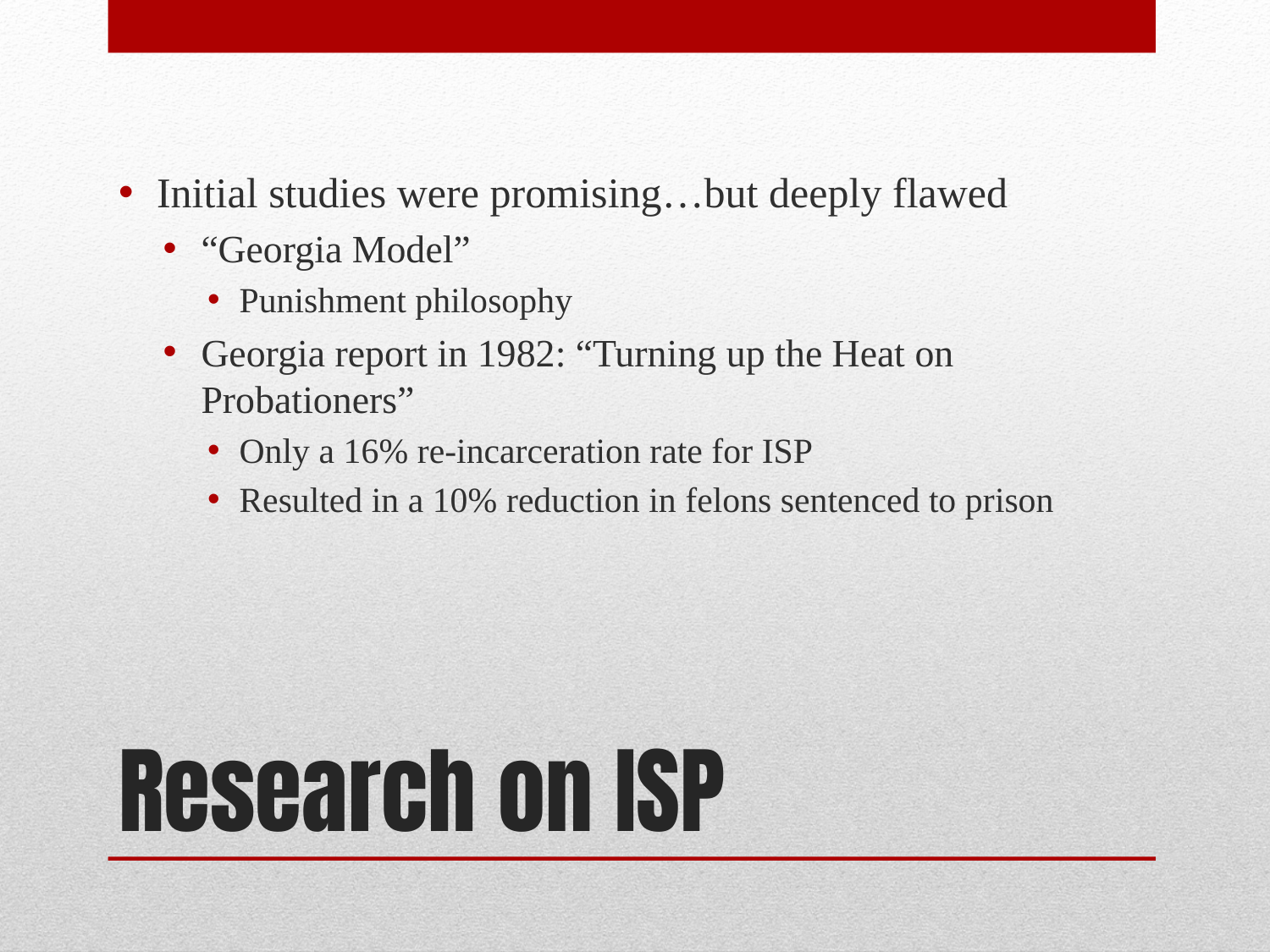

Initial studies were promising…but deeply flawed
“Georgia Model”
Punishment philosophy
Georgia report in 1982: “Turning up the Heat on Probationers”
Only a 16% re-incarceration rate for ISP
Resulted in a 10% reduction in felons sentenced to prison

# Research on ISP